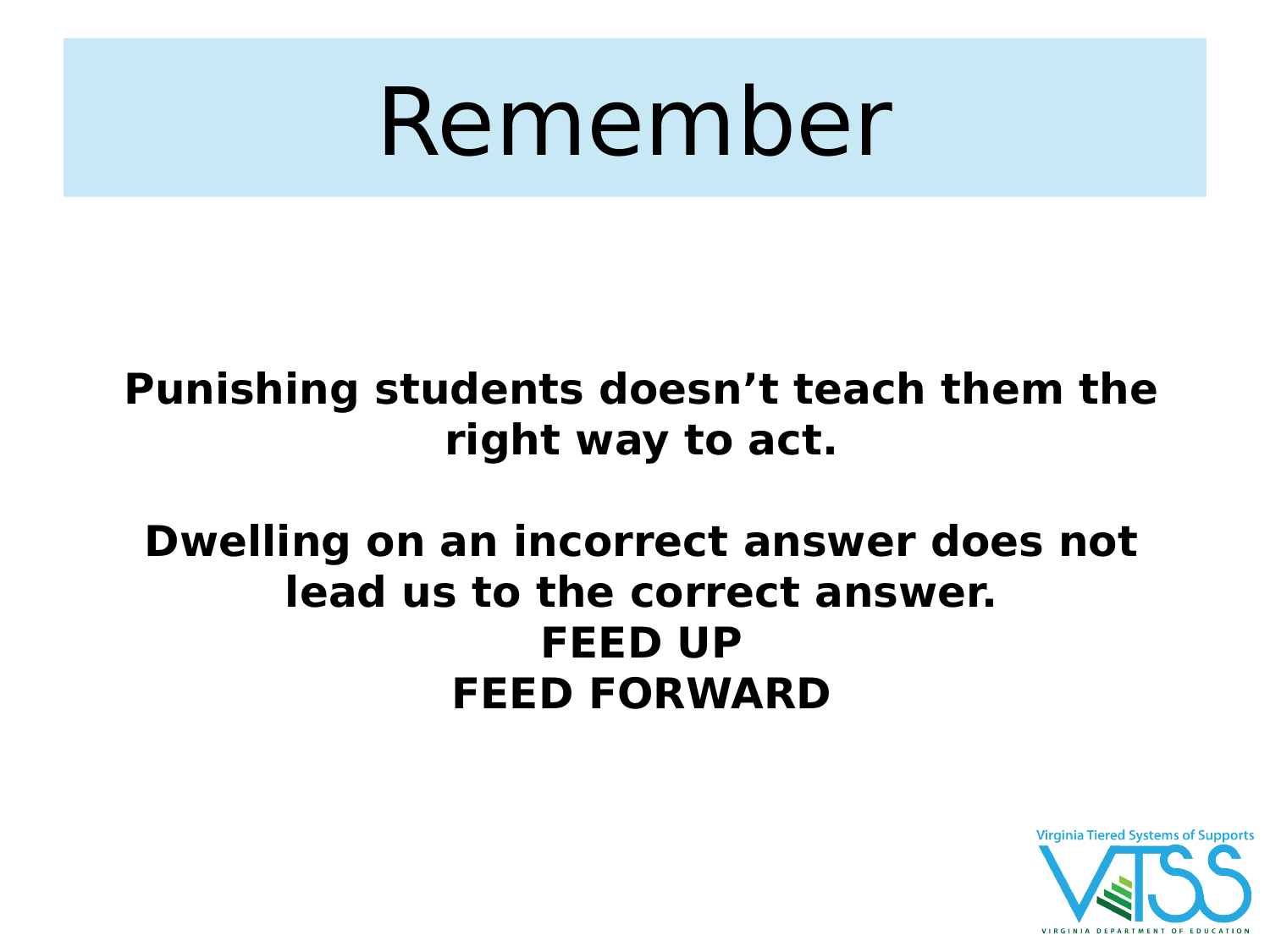

# Remember
Punishing students doesn’t teach them the right way to act.

Dwelling on an incorrect answer does not lead us to the correct answer.
FEED UP
FEED FORWARD